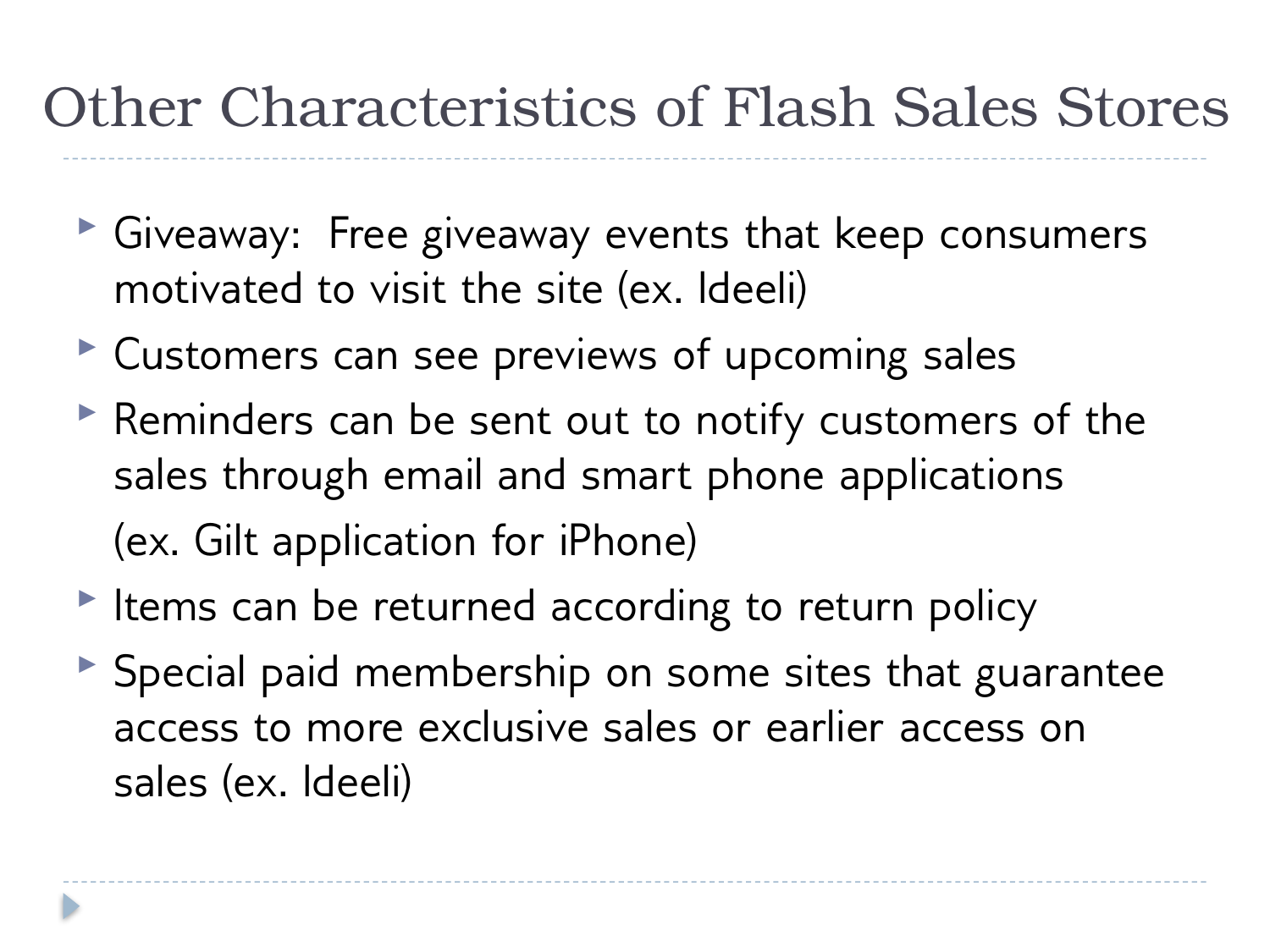

# Other Characteristics of Flash Sales Stores
Giveaway:  Free giveaway events that keep consumers motivated to visit the site (ex. Ideeli)
Customers can see previews of upcoming sales
Reminders can be sent out to notify customers of the sales through email and smart phone applications
	(ex. Gilt application for iPhone)
Items can be returned according to return policy
Special paid membership on some sites that guarantee access to more exclusive sales or earlier access on sales (ex. Ideeli)